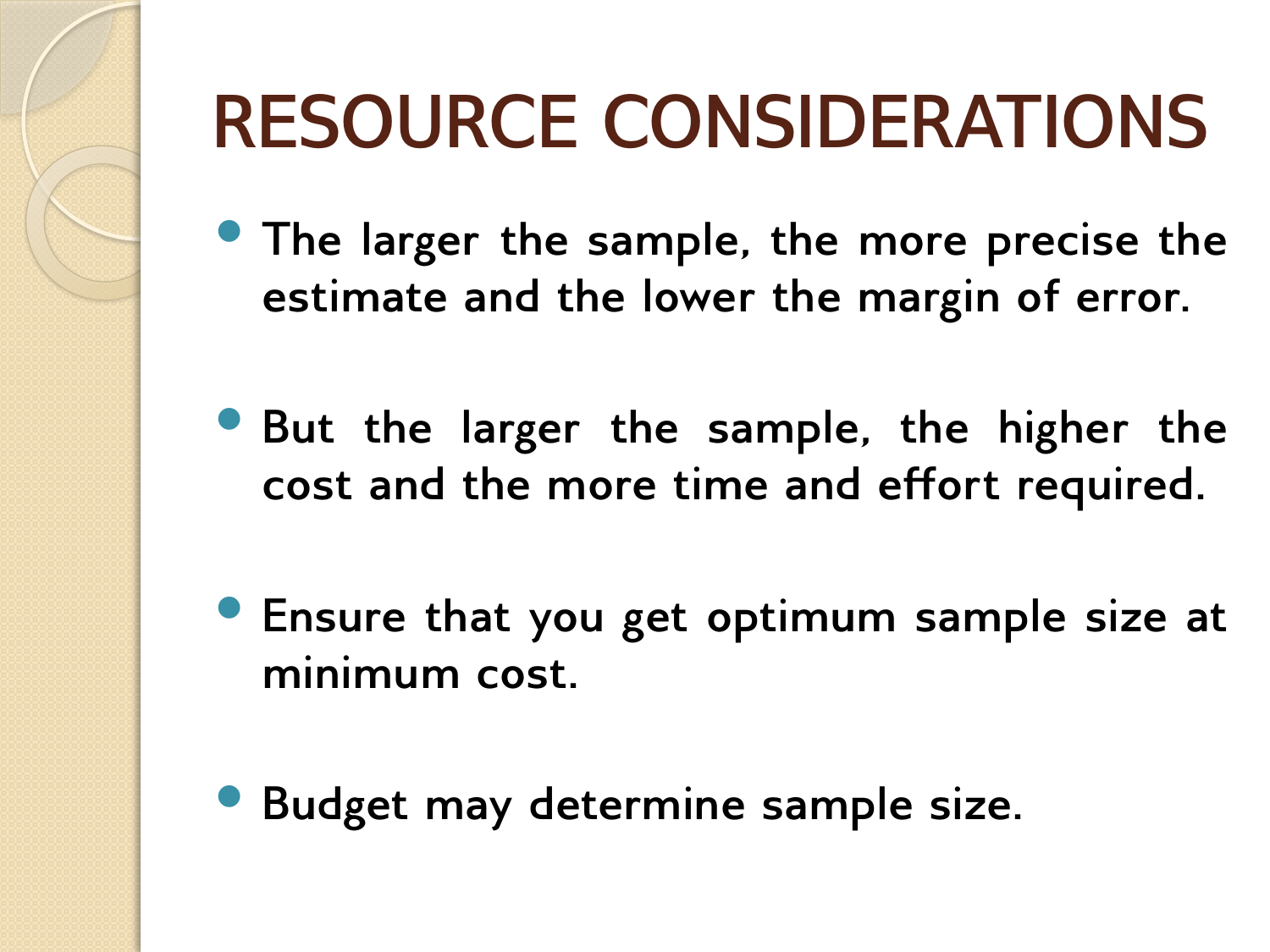

# RESOURCE CONSIDERATIONS
The larger the sample, the more precise the estimate and the lower the margin of error.

But the larger the sample, the higher the cost and the more time and effort required.

Ensure that you get optimum sample size at minimum cost.

Budget may determine sample size.